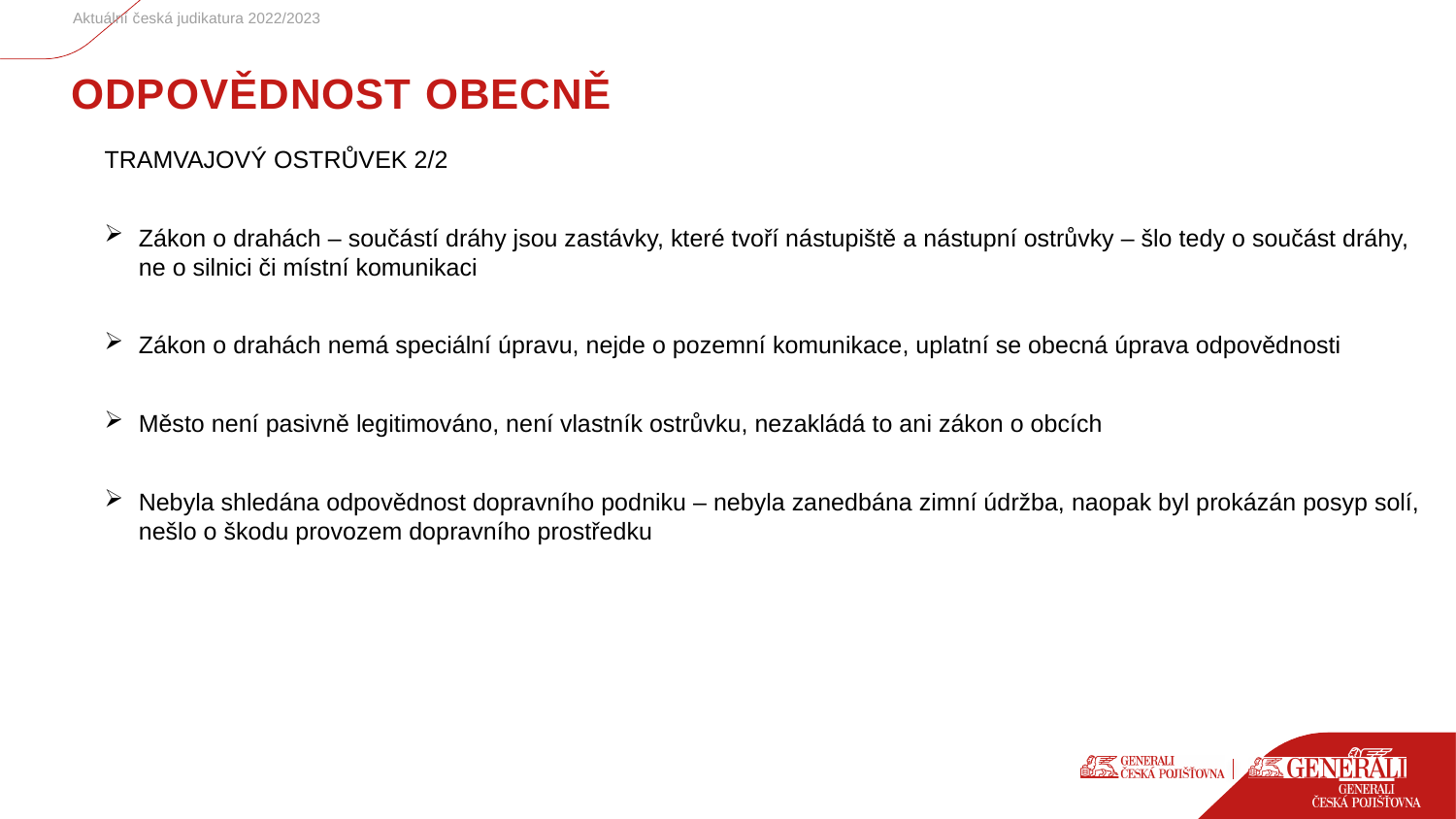

Aktuální česká judikatura 2022/2023
# ODPOVĚDNOST OBECNĚ
TRAMVAJOVÝ OSTRŮVEK 2/2

Zákon o drahách – součástí dráhy jsou zastávky, které tvoří nástupiště a nástupní ostrůvky – šlo tedy o součást dráhy, ne o silnici či místní komunikaci

Zákon o drahách nemá speciální úpravu, nejde o pozemní komunikace, uplatní se obecná úprava odpovědnosti

Město není pasivně legitimováno, není vlastník ostrůvku, nezakládá to ani zákon o obcích

Nebyla shledána odpovědnost dopravního podniku – nebyla zanedbána zimní údržba, naopak byl prokázán posyp solí, nešlo o škodu provozem dopravního prostředku

21